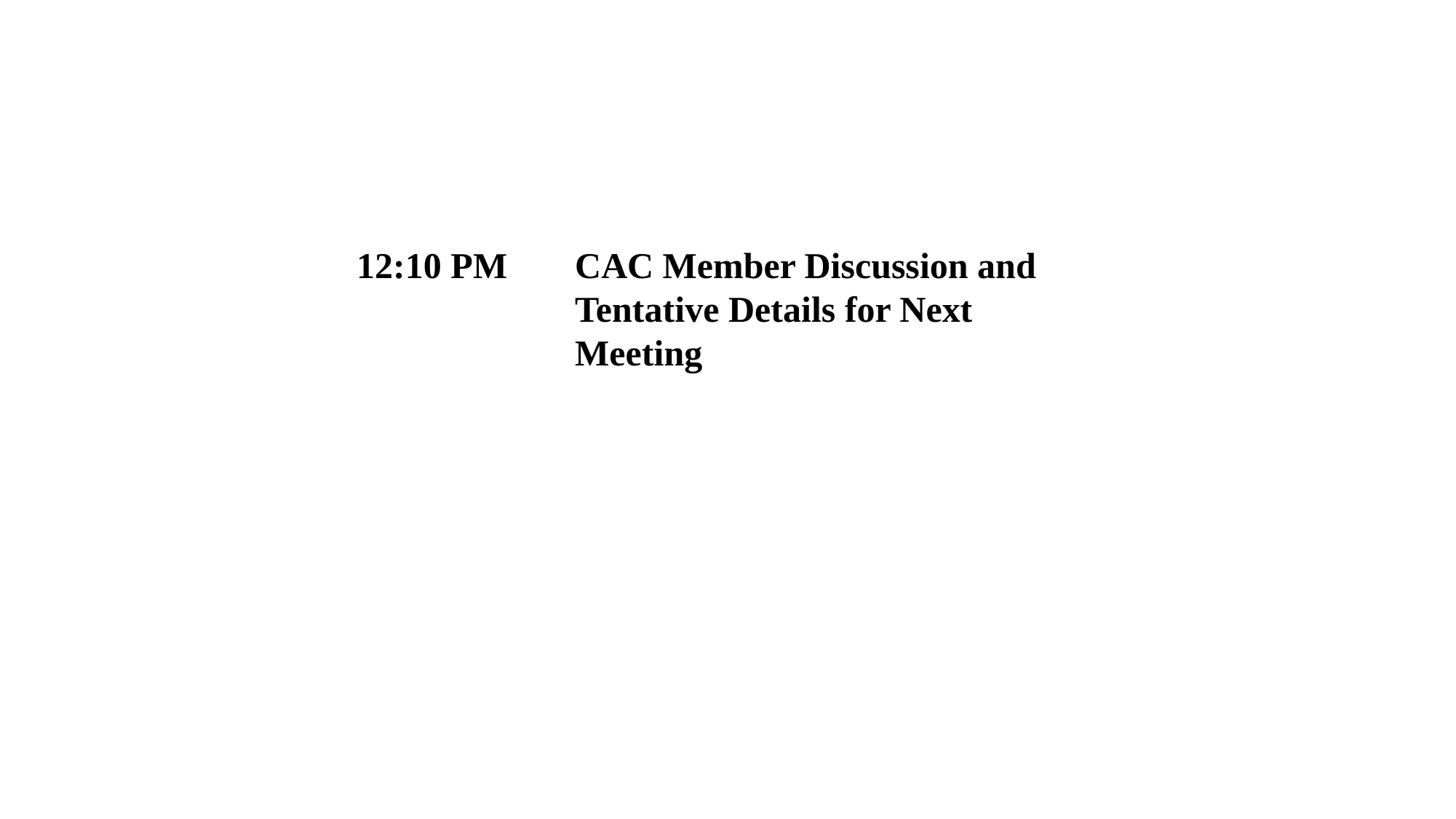

12:10 PM		CAC Member Discussion and 		Tentative Details for Next 			Meeting